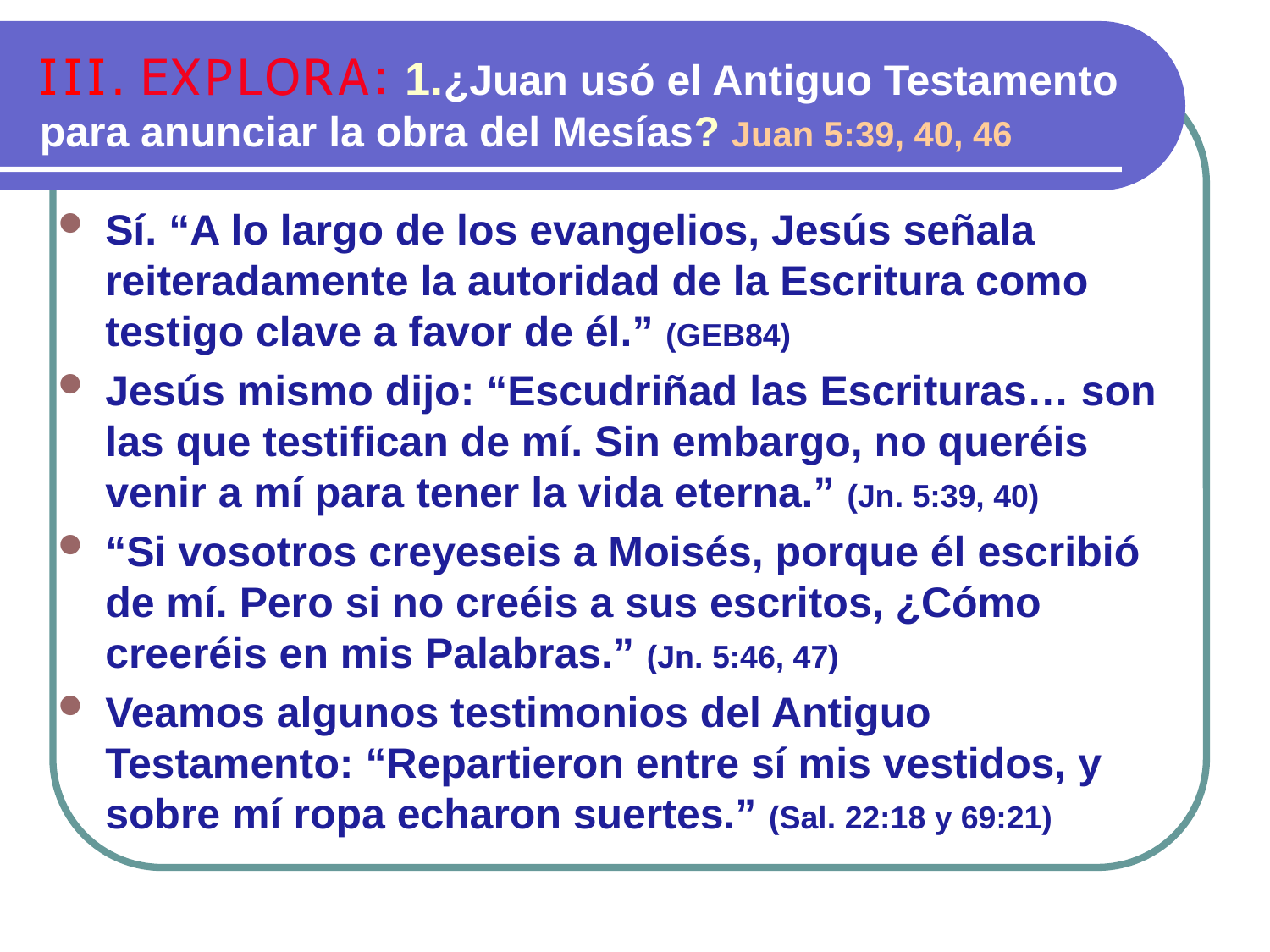

III. EXPLORA: 1.¿Juan usó el Antiguo Testamento para anunciar la obra del Mesías? Juan 5:39, 40, 46
Sí. “A lo largo de los evangelios, Jesús señala reiteradamente la autoridad de la Escritura como testigo clave a favor de él.” (GEB84)
Jesús mismo dijo: “Escudriñad las Escrituras… son las que testifican de mí. Sin embargo, no queréis venir a mí para tener la vida eterna.” (Jn. 5:39, 40)
“Si vosotros creyeseis a Moisés, porque él escribió de mí. Pero si no creéis a sus escritos, ¿Cómo creeréis en mis Palabras.” (Jn. 5:46, 47)
Veamos algunos testimonios del Antiguo Testamento: “Repartieron entre sí mis vestidos, y sobre mí ropa echaron suertes.” (Sal. 22:18 y 69:21)